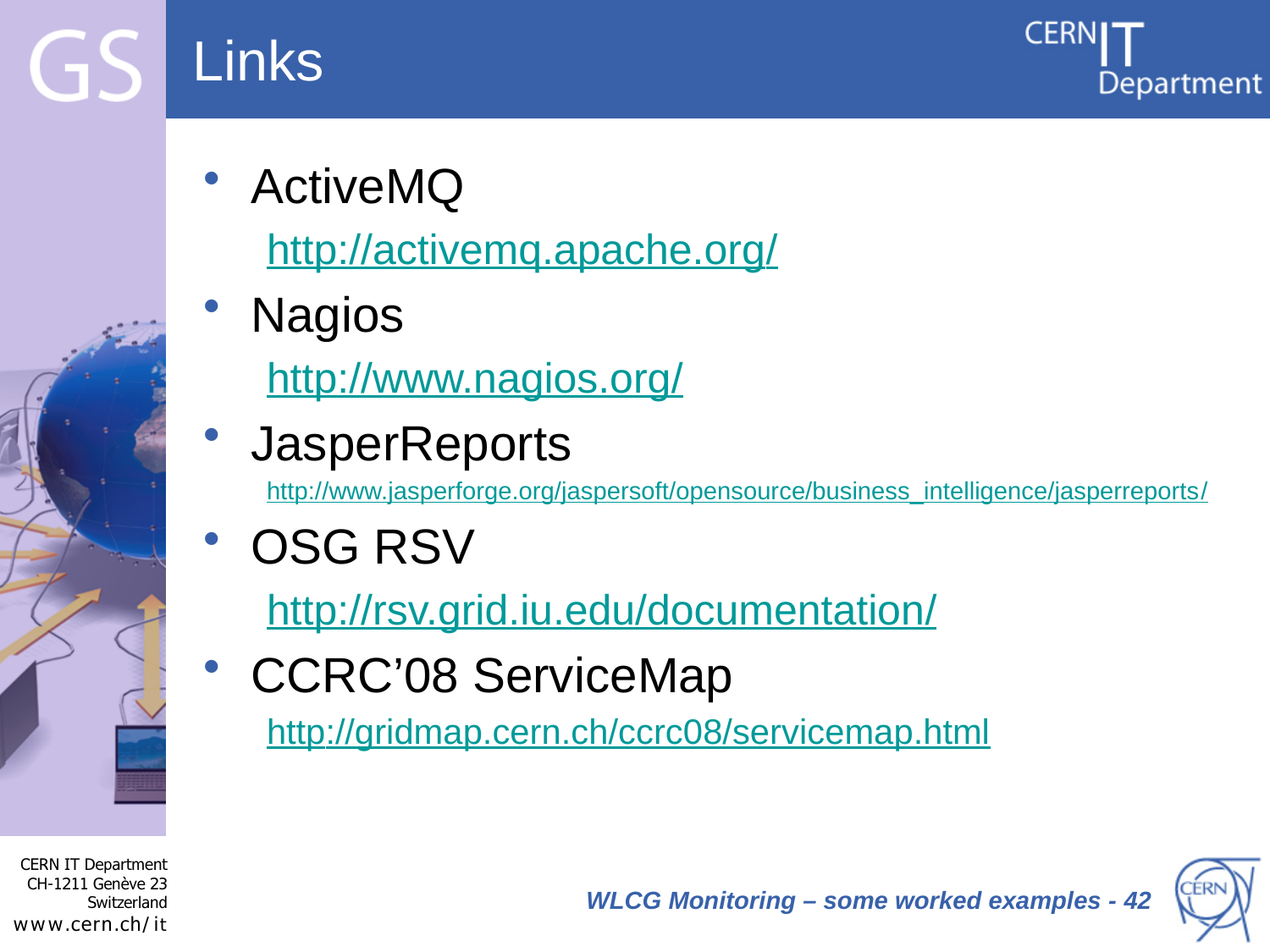

# Links
ActiveMQ
http://activemq.apache.org/
Nagios
http://www.nagios.org/
JasperReports
http://www.jasperforge.org/jaspersoft/opensource/business_intelligence/jasperreports/
OSG RSV
http://rsv.grid.iu.edu/documentation/
CCRC’08 ServiceMap
http://gridmap.cern.ch/ccrc08/servicemap.html

WLCG Monitoring – some worked examples - 42